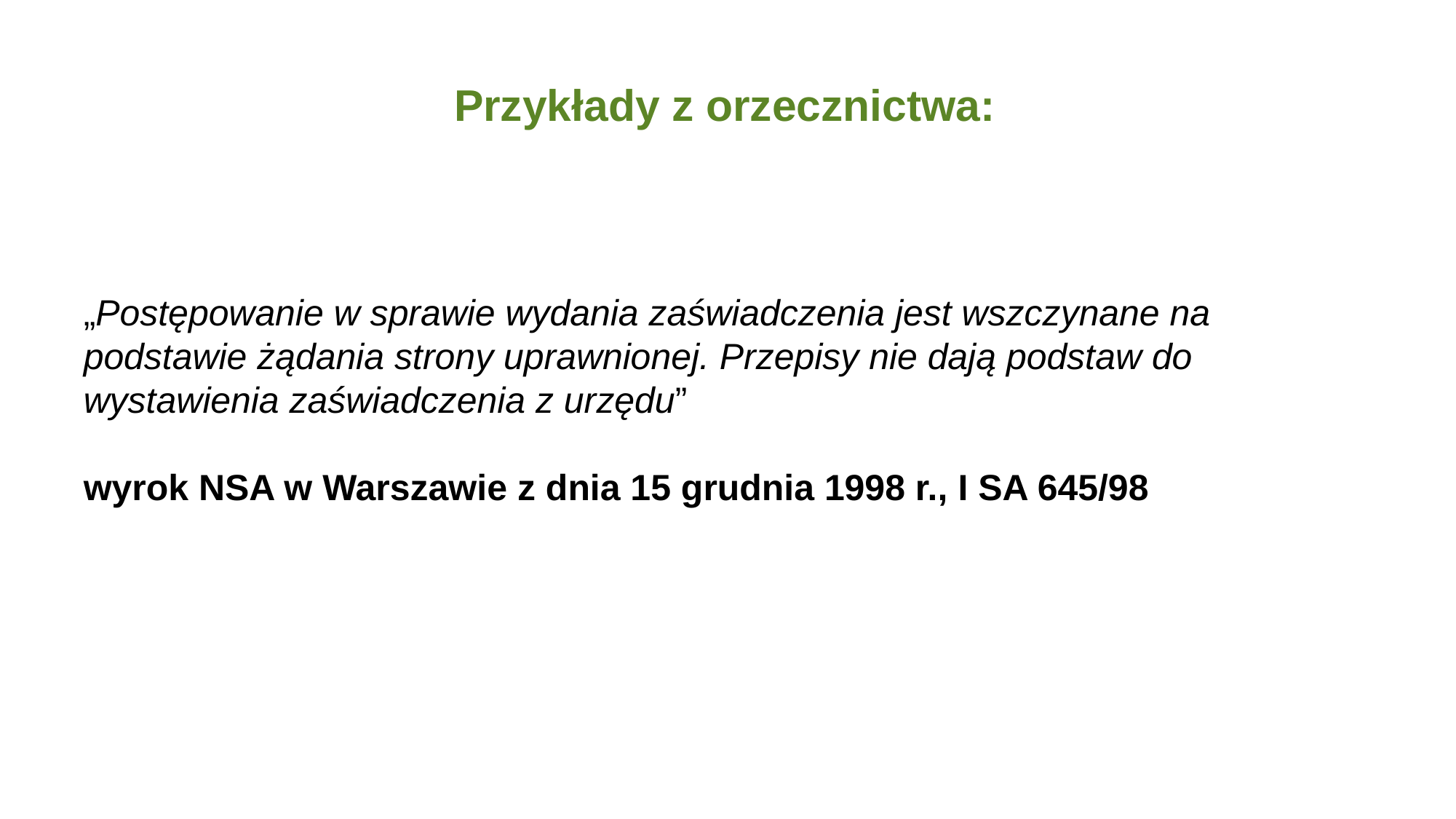

# „Postępowanie w sprawie wydania zaświadczenia jest wszczynane na podstawie żądania strony uprawnionej. Przepisy nie dają podstaw do wystawienia zaświadczenia z urzędu” wyrok NSA w Warszawie z dnia 15 grudnia 1998 r., I SA 645/98
Przykłady z orzecznictwa: